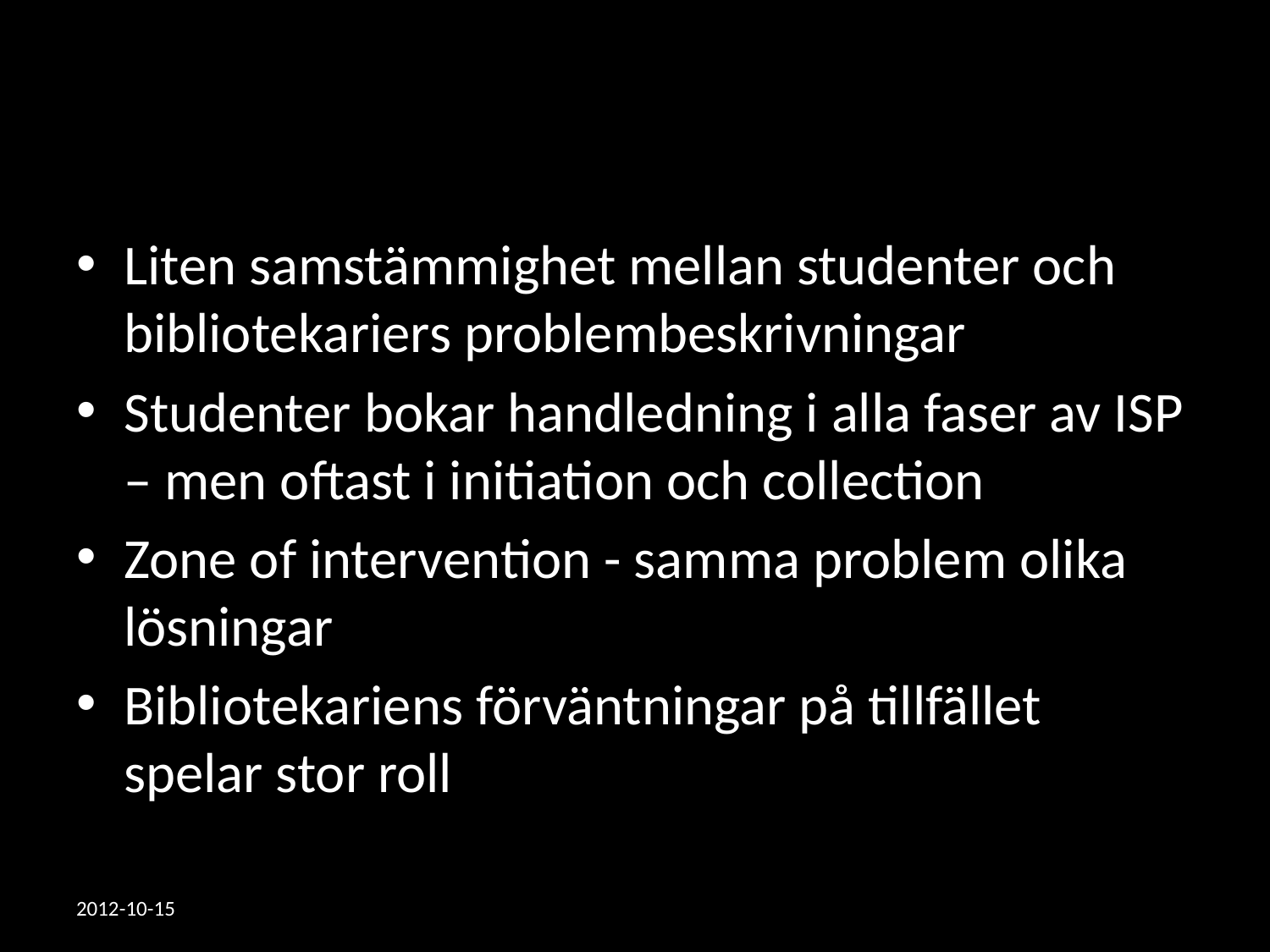

Liten samstämmighet mellan studenter och bibliotekariers problembeskrivningar
Studenter bokar handledning i alla faser av ISP – men oftast i initiation och collection
Zone of intervention - samma problem olika lösningar
Bibliotekariens förväntningar på tillfället spelar stor roll
2012-10-15